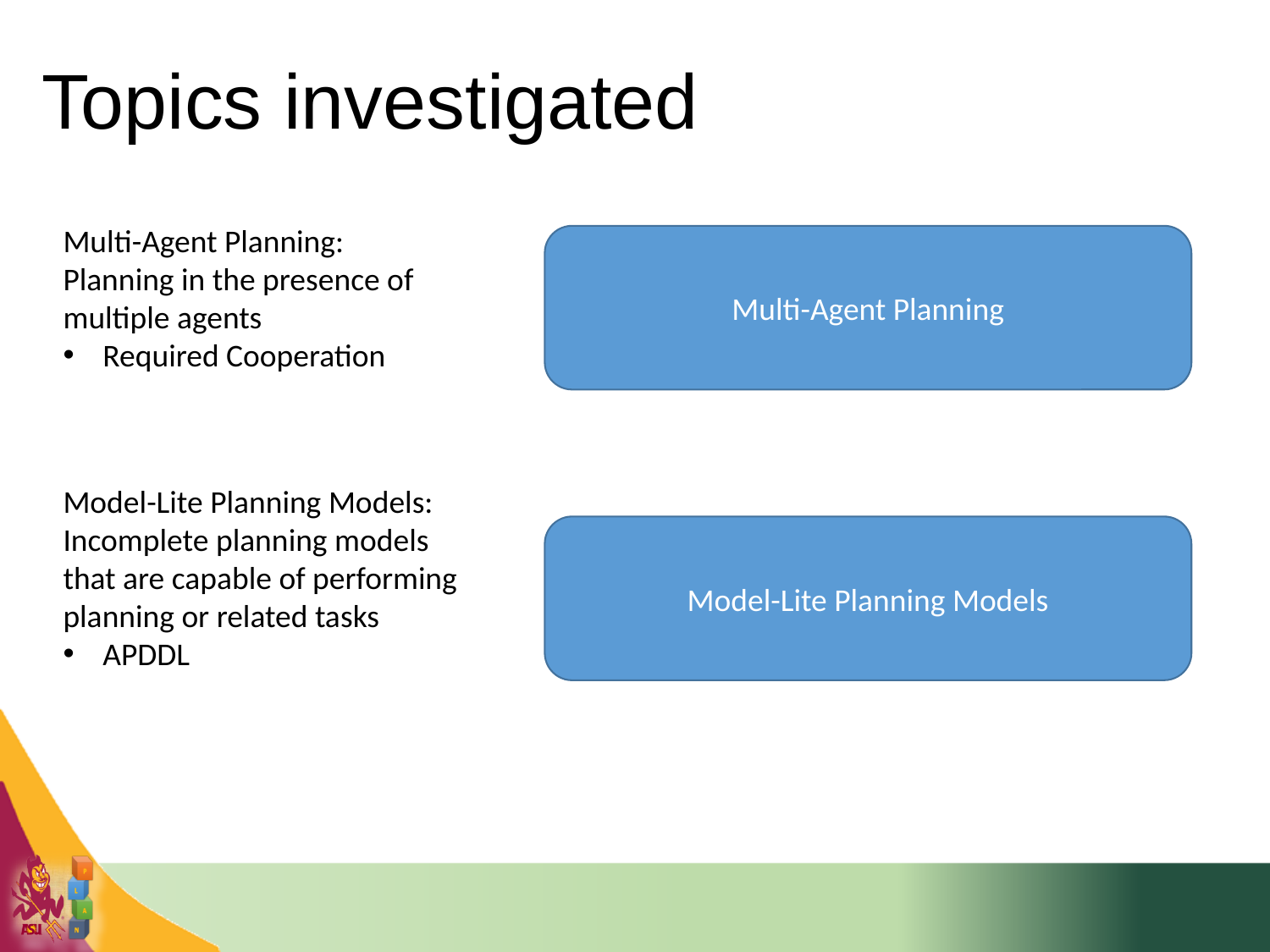

# Topics investigated
Multi-Agent Planning:
Planning in the presence of multiple agents
Required Cooperation

Multi-Agent Planning
Model-Lite Planning Models:
Incomplete planning models that are capable of performing planning or related tasks
APDDL
Model-Lite Planning Models